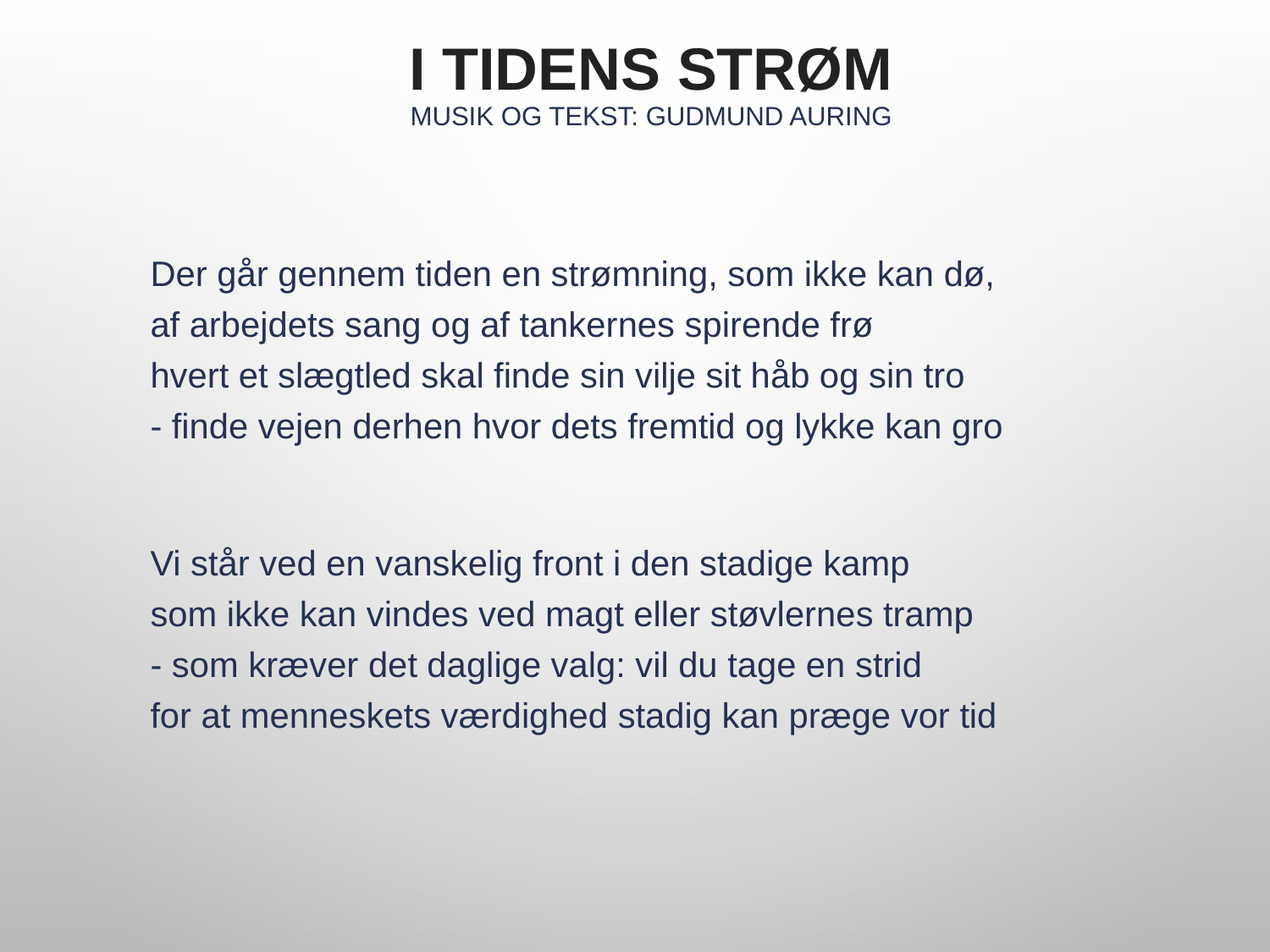

# I tidens strøm Musik og tekst: Gudmund Auring
Der går gennem tiden en strømning, som ikke kan dø, 
af arbejdets sang og af tankernes spirende frø
hvert et slægtled skal finde sin vilje sit håb og sin tro
- finde vejen derhen hvor dets fremtid og lykke kan gro

Vi står ved en vanskelig front i den stadige kamp
som ikke kan vindes ved magt eller støvlernes tramp
- som kræver det daglige valg: vil du tage en strid
for at menneskets værdighed stadig kan præge vor tid